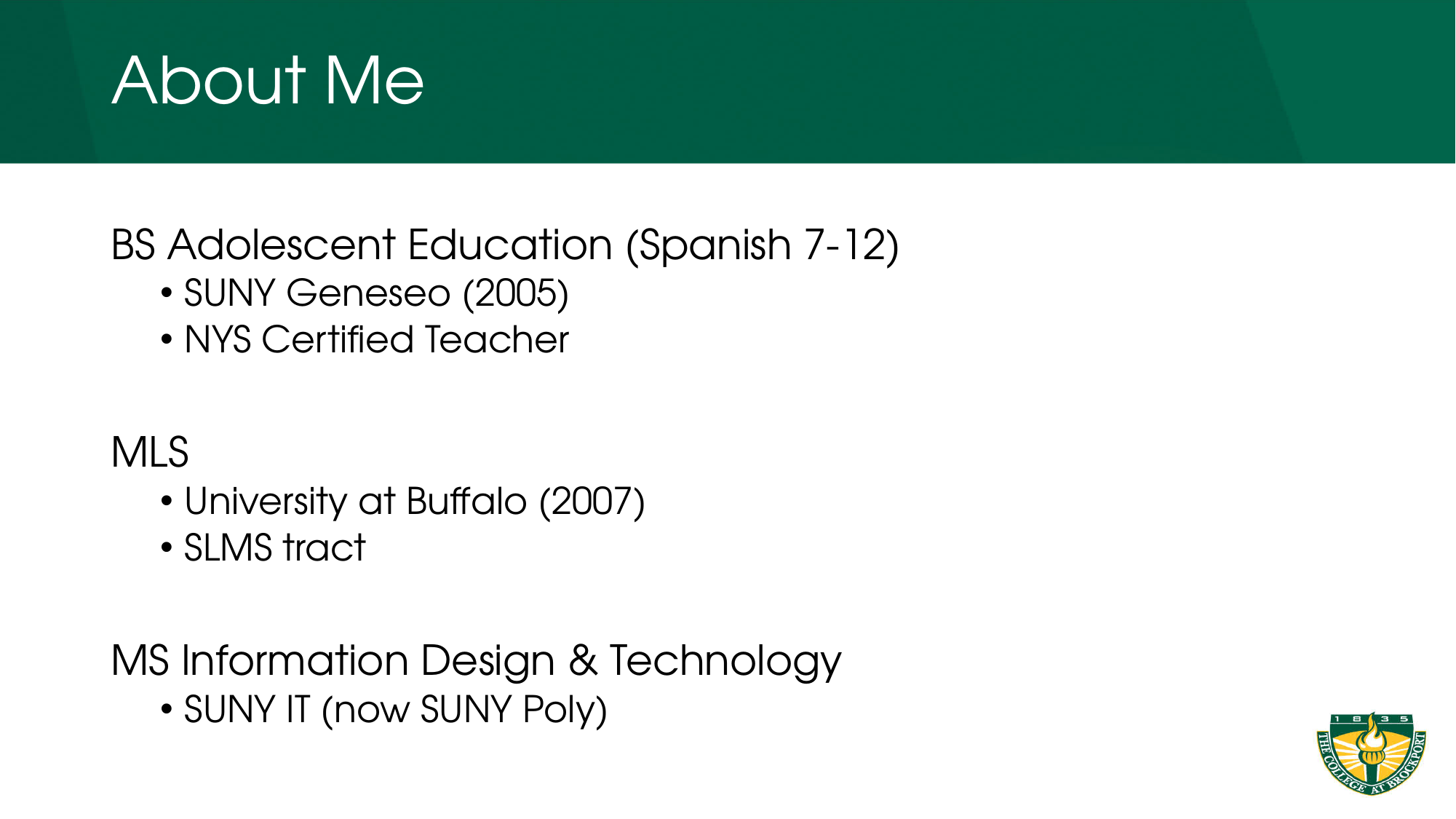

# About Me
BS Adolescent Education (Spanish 7-12)
SUNY Geneseo (2005)
NYS Certified Teacher

MLS
University at Buffalo (2007)
SLMS tract

MS Information Design & Technology
SUNY IT (now SUNY Poly)